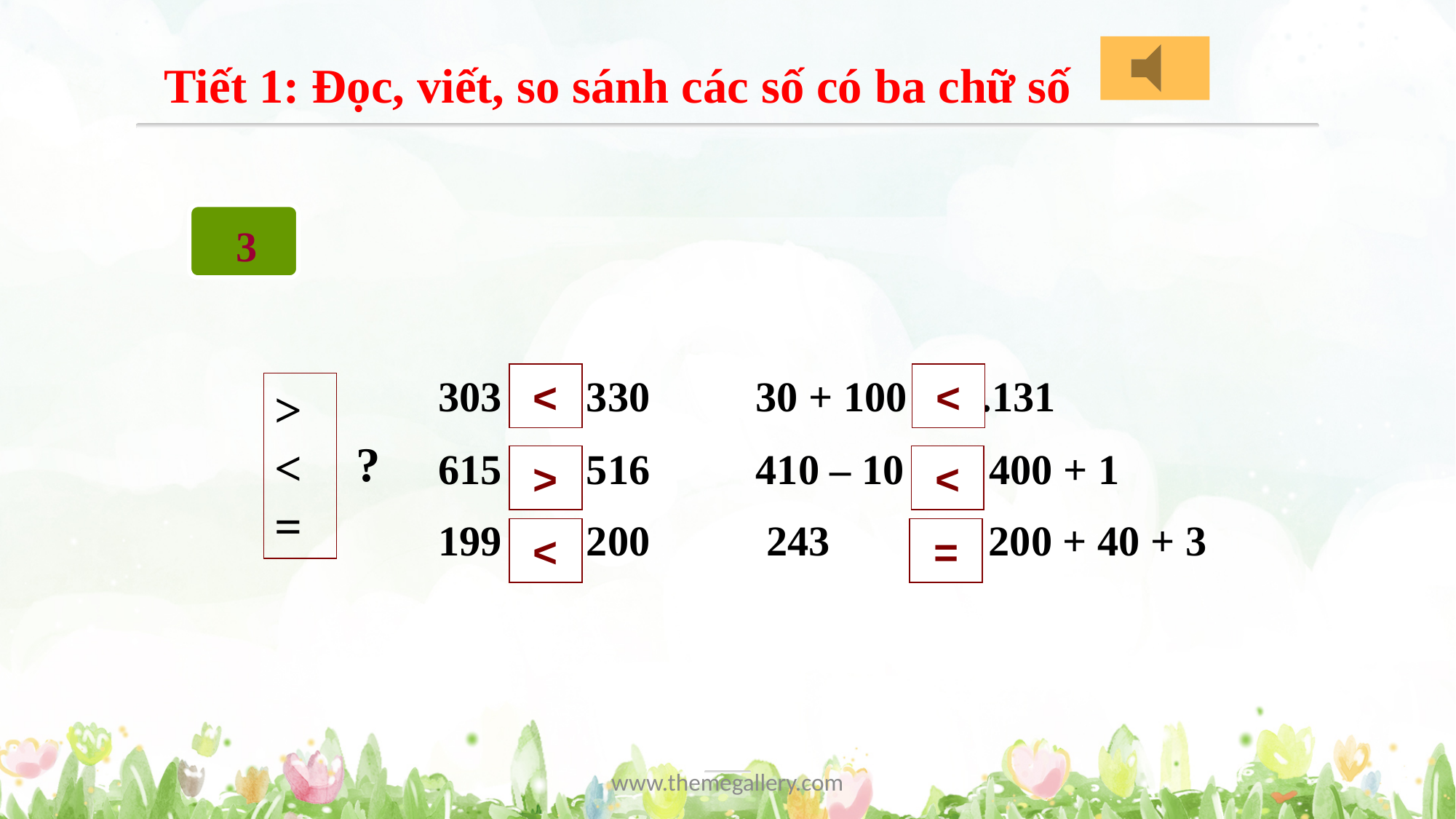

Tiết 1: Đọc, viết, so sánh các số có ba chữ số

3
<
<
303 ….. 330          30 + 100 …. .131
615 ….. 516          410 – 10 ….. 400 + 1
199 ….. 200           243        ….. 200 + 40 + 3
>
<
=
?
>
<
<
=
www.themegallery.com